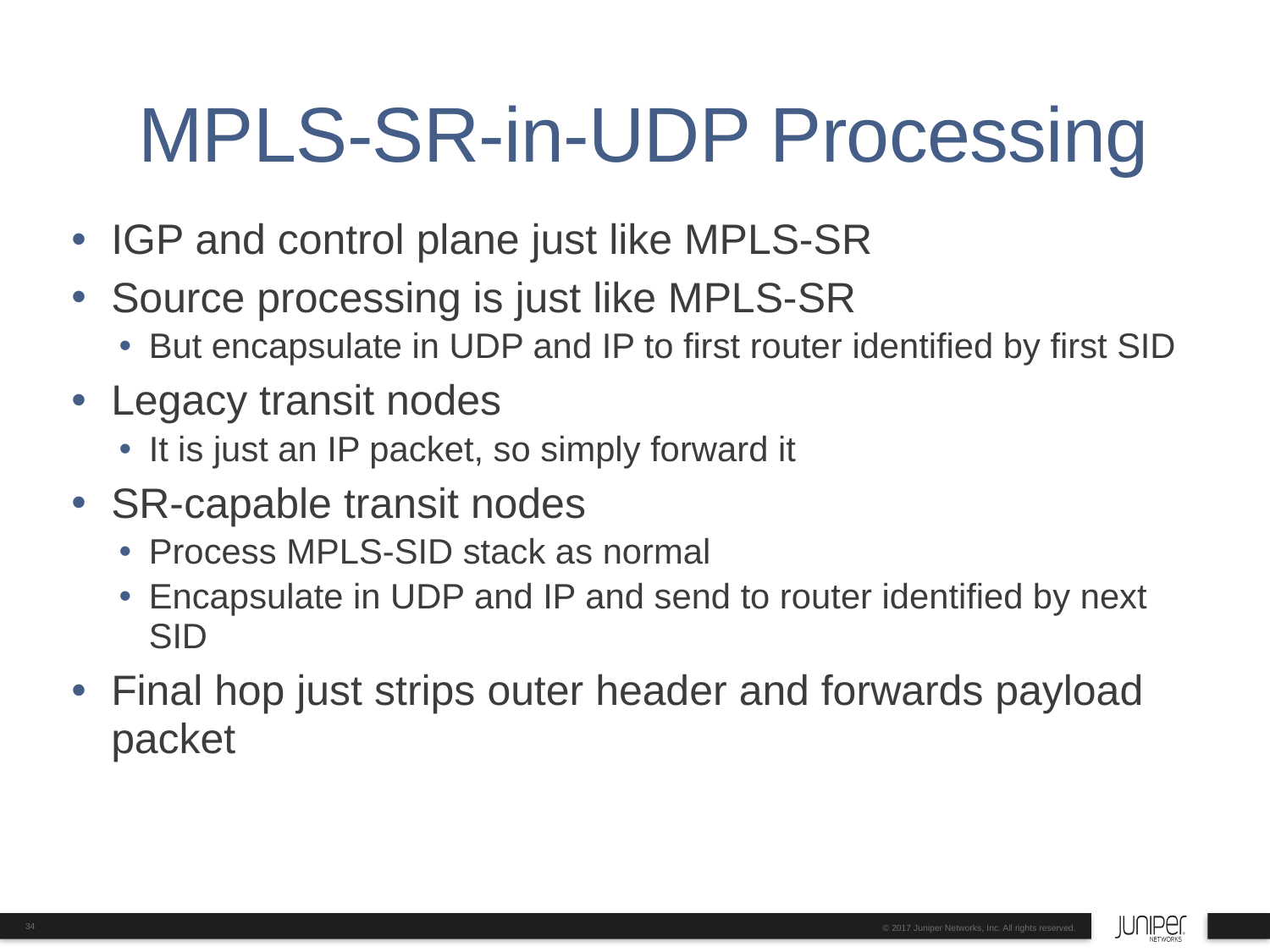

# MPLS-SR-in-UDP Processing
IGP and control plane just like MPLS-SR
Source processing is just like MPLS-SR
But encapsulate in UDP and IP to first router identified by first SID
Legacy transit nodes
It is just an IP packet, so simply forward it
SR-capable transit nodes
Process MPLS-SID stack as normal
Encapsulate in UDP and IP and send to router identified by next SID
Final hop just strips outer header and forwards payload packet